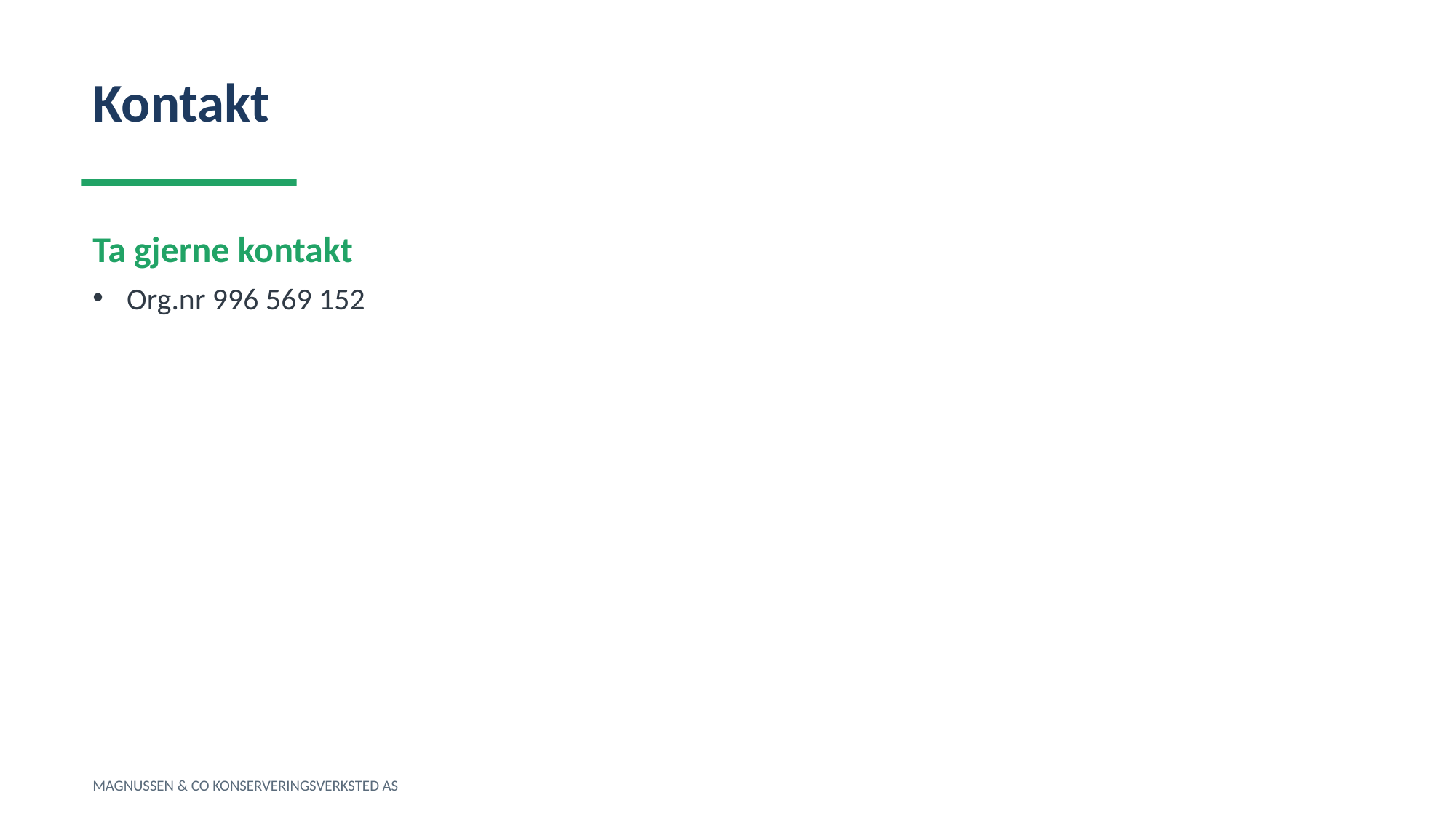

Kontakt

Ta gjerne kontakt
Org.nr 996 569 152
MAGNUSSEN & CO KONSERVERINGSVERKSTED AS